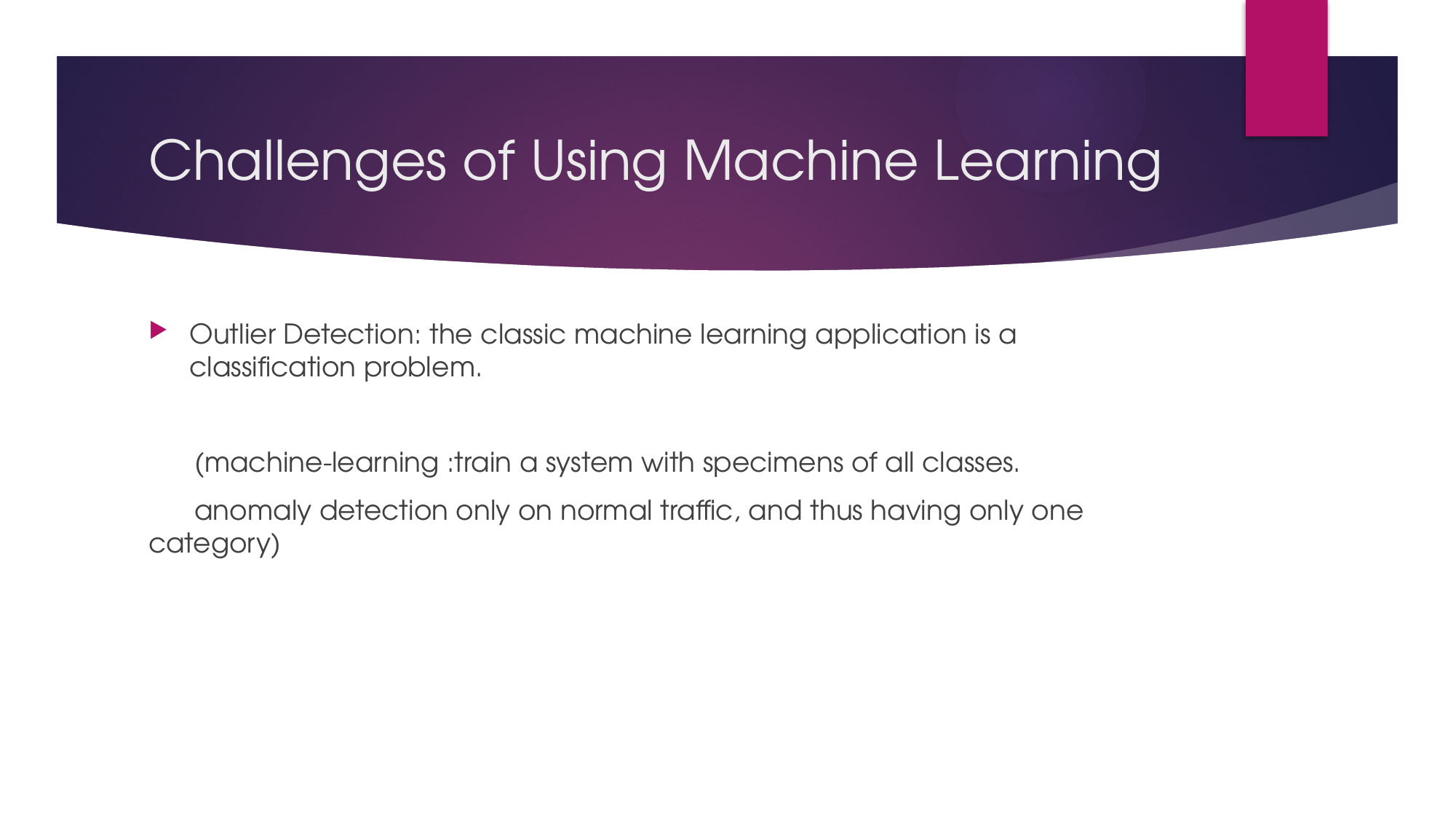

# Challenges of Using Machine Learning
Outlier Detection: the classic machine learning application is a classification problem.

      (machine-learning :train a system with specimens of all classes.
      anomaly detection only on normal traffic, and thus having only one category)